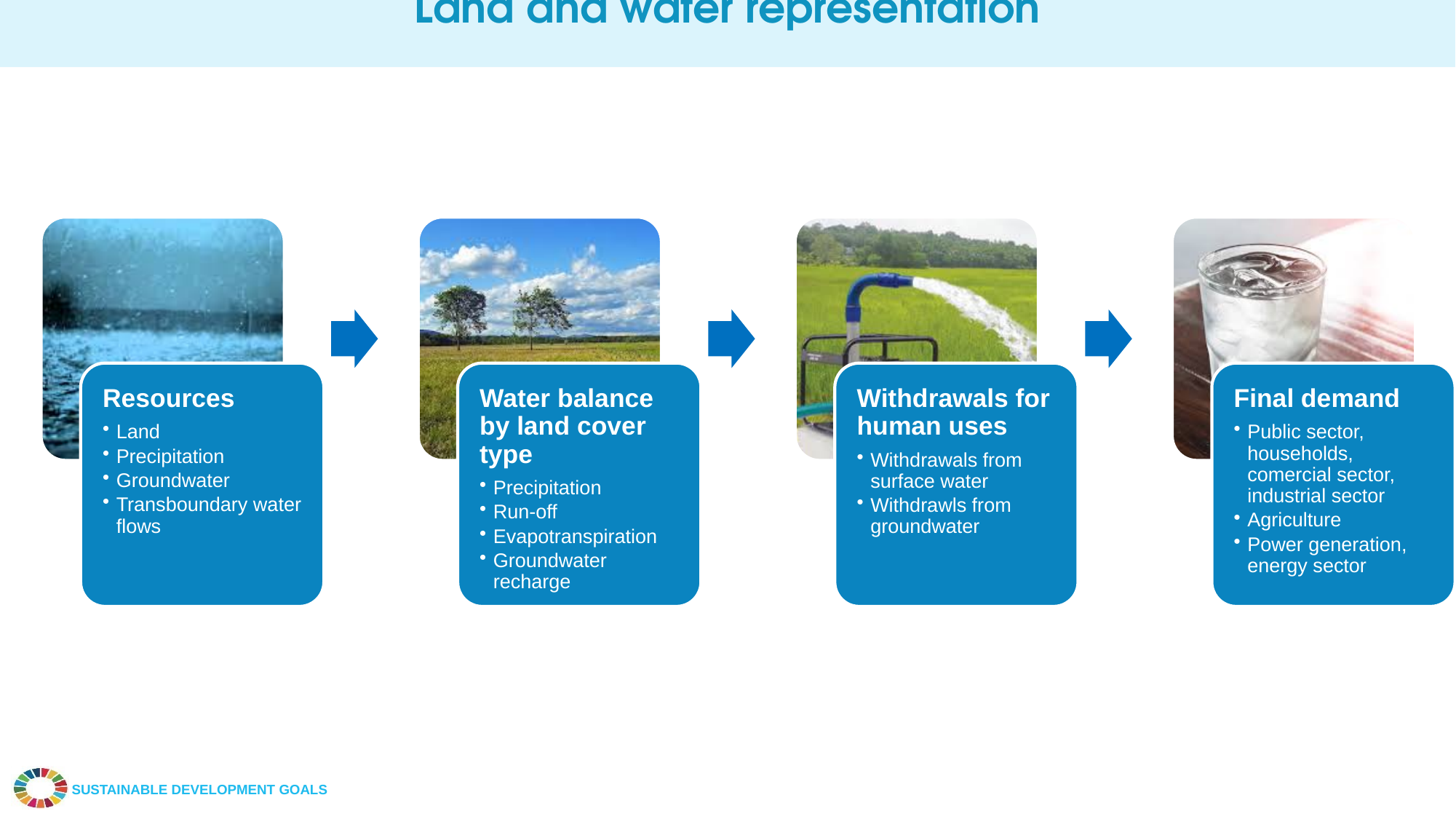

28
Land and water representation
Resources
Land
Precipitation
Groundwater
Transboundary water flows

Water balance by land cover type
Precipitation
Run-off
Evapotranspiration
Groundwater recharge

Withdrawals for human uses
Withdrawals from surface water
Withdrawls from groundwater

Final demand
Public sector, households, comercial sector, industrial sector
Agriculture
Power generation, energy sector